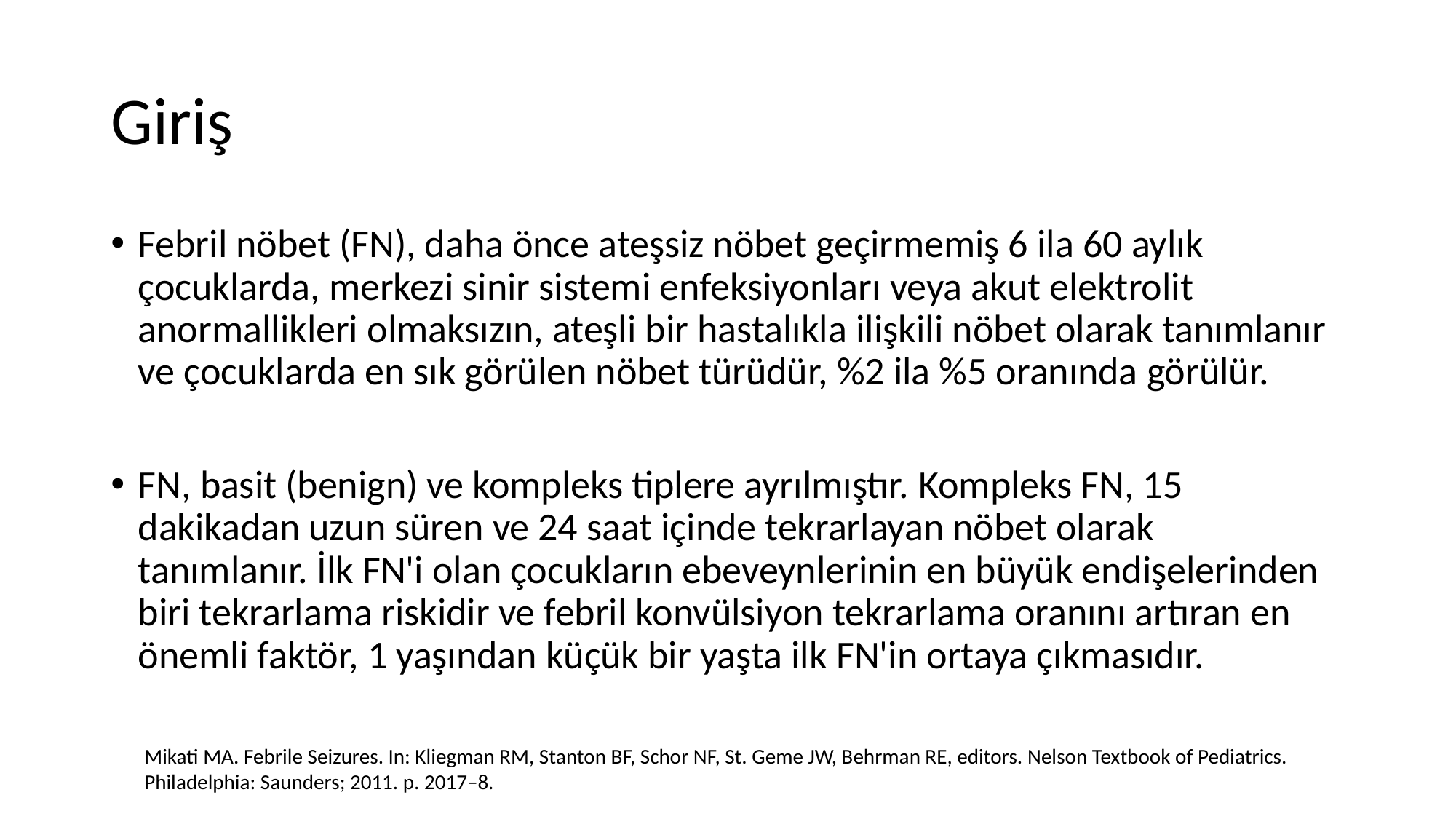

# Giriş
Febril nöbet (FN), daha önce ateşsiz nöbet geçirmemiş 6 ila 60 aylık çocuklarda, merkezi sinir sistemi enfeksiyonları veya akut elektrolit anormallikleri olmaksızın, ateşli bir hastalıkla ilişkili nöbet olarak tanımlanır ve çocuklarda en sık görülen nöbet türüdür, %2 ila %5 oranında görülür.

FN, basit (benign) ve kompleks tiplere ayrılmıştır. Kompleks FN, 15 dakikadan uzun süren ve 24 saat içinde tekrarlayan nöbet olarak tanımlanır. İlk FN'i olan çocukların ebeveynlerinin en büyük endişelerinden biri tekrarlama riskidir ve febril konvülsiyon tekrarlama oranını artıran en önemli faktör, 1 yaşından küçük bir yaşta ilk FN'in ortaya çıkmasıdır.

Mikati MA. Febrile Seizures. In: Kliegman RM, Stanton BF, Schor NF, St. Geme JW, Behrman RE, editors. Nelson Textbook of Pediatrics. Philadelphia: Saunders; 2011. p. 2017–8.